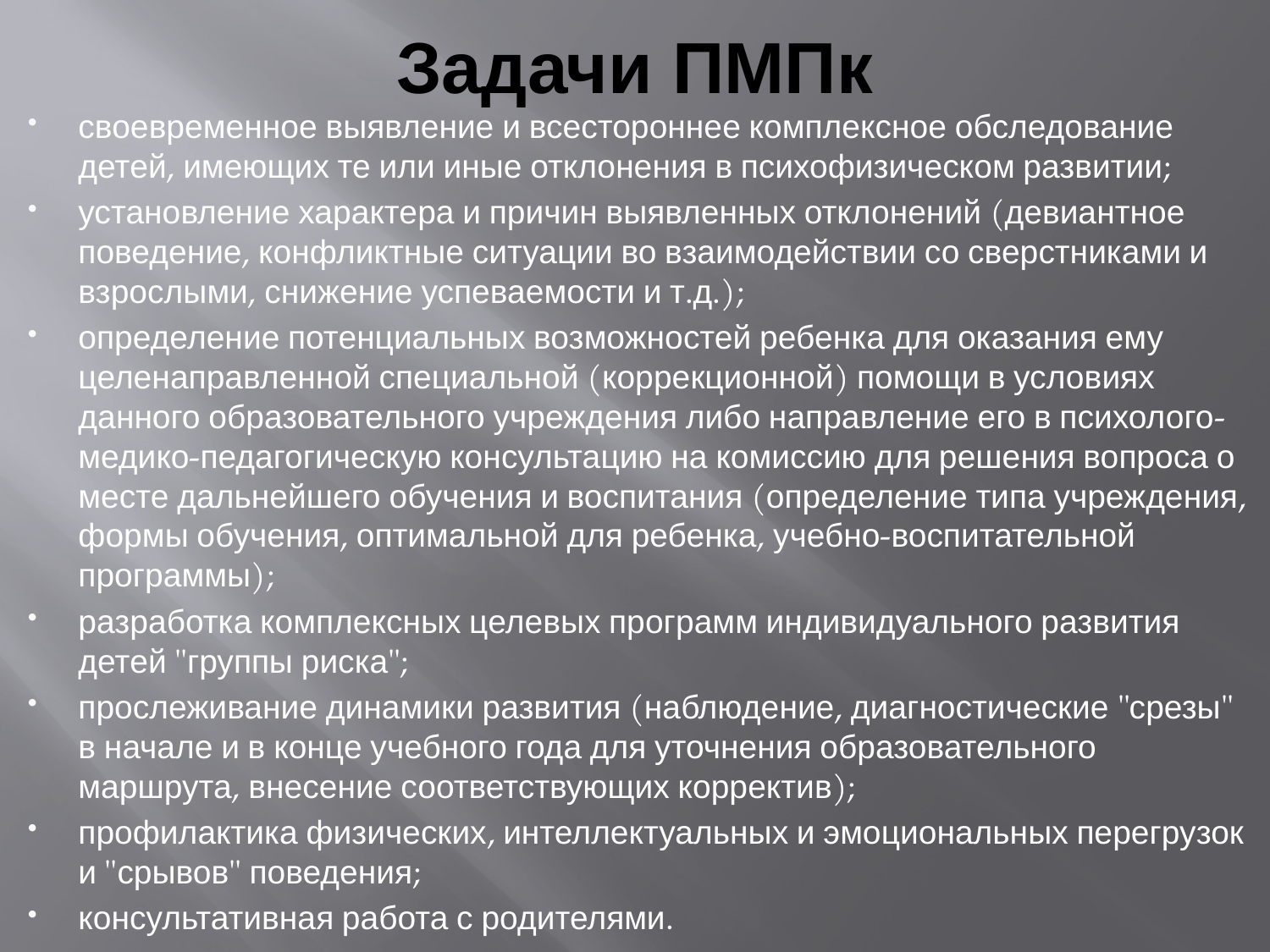

# Задачи ПМПк
своевременное выявление и всестороннее комплексное обследование детей, имеющих те или иные отклонения в психофизическом развитии;
установление характера и причин выявленных отклонений (девиантное поведение, конфликтные ситуации во взаимодействии со сверстниками и взрослыми, снижение успеваемости и т.д.);
определение потенциальных возможностей ребенка для оказания ему целенаправленной специальной (коррекционной) помощи в условиях данного образовательного учреждения либо направление его в психолого-медико-педагогическую консультацию на комиссию для решения вопроса о месте дальнейшего обучения и воспитания (определение типа учреждения, формы обучения, оптимальной для ребенка, учебно-воспитательной программы);
разработка комплексных целевых программ индивидуального развития детей "группы риска";
прослеживание динамики развития (наблюдение, диагностические "срезы" в начале и в конце учебного года для уточнения образовательного маршрута, внесение соответствующих корректив);
профилактика физических, интеллектуальных и эмоциональных перегрузок и "срывов" поведения;
консультативная работа с родителями.